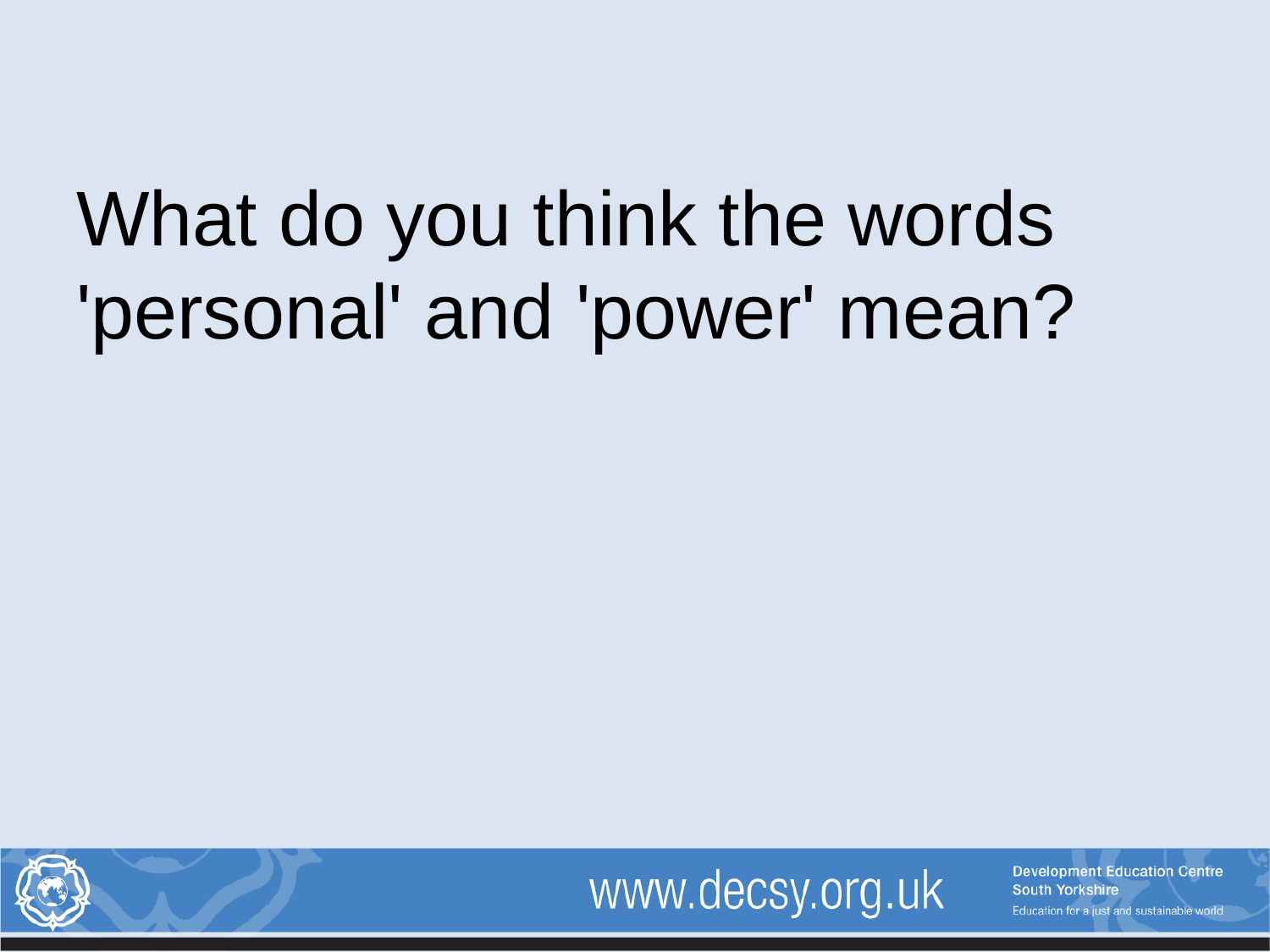

What do you think the words
'personal' and 'power' mean?